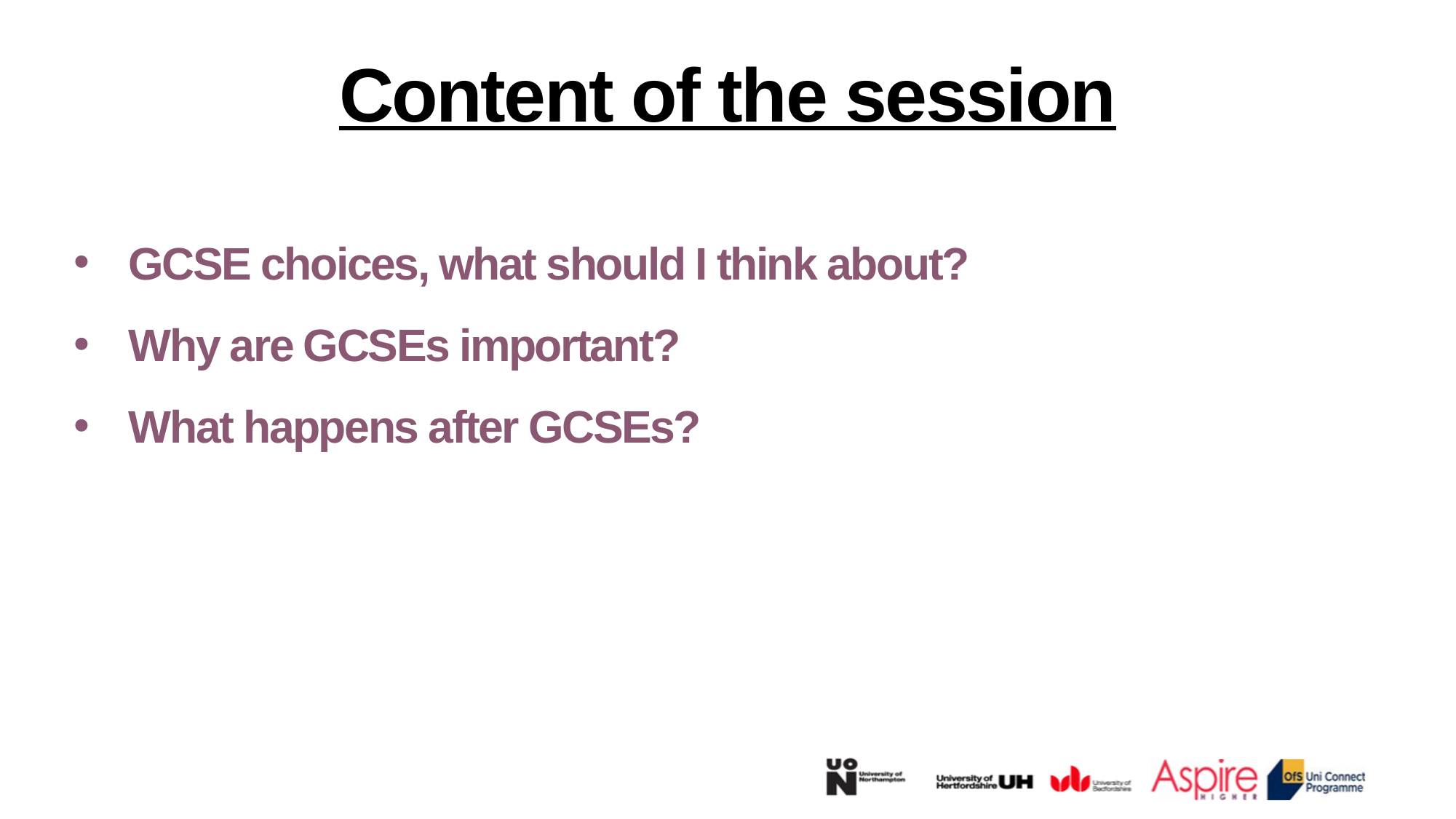

Content of the session
GCSE choices, what should I think about?
Why are GCSEs important?
What happens after GCSEs?